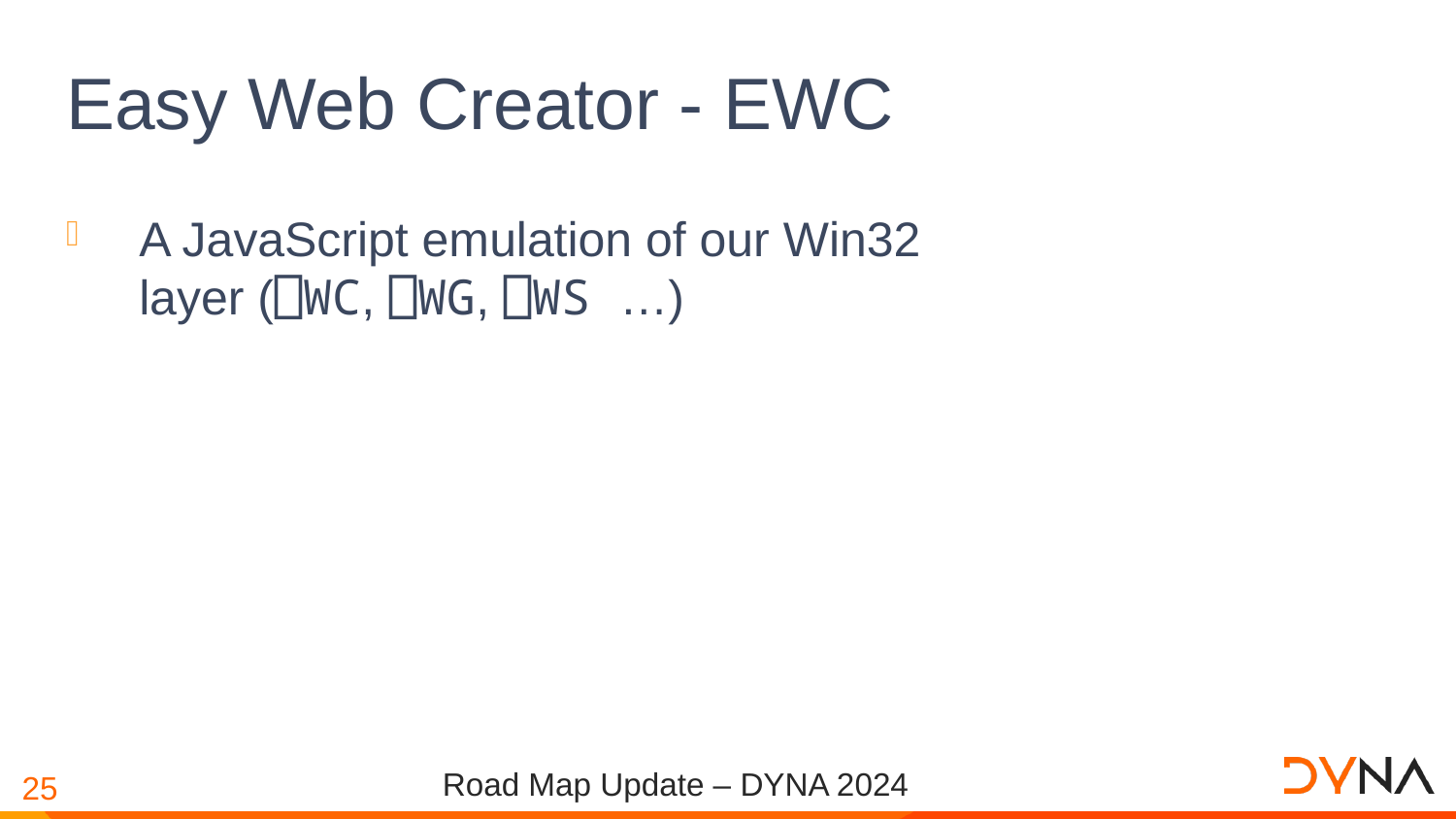

# Easy Web Creator - EWC
A JavaScript emulation of our Win32 layer (⎕WC, ⎕WG, ⎕WS …)